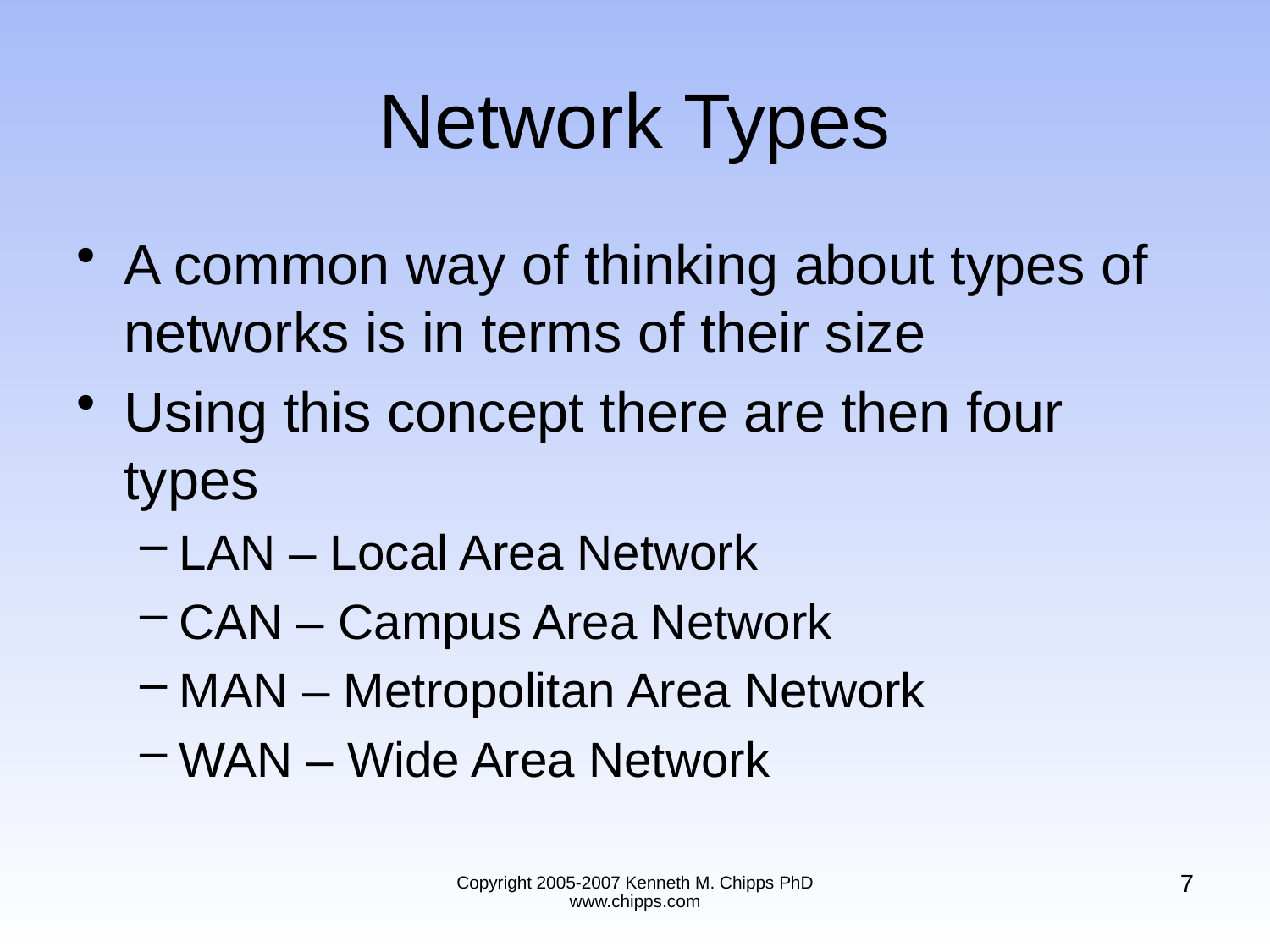

# Network Types
A common way of thinking about types of networks is in terms of their size
Using this concept there are then four types
LAN – Local Area Network
CAN – Campus Area Network
MAN – Metropolitan Area Network
WAN – Wide Area Network
7
Copyright 2005-2007 Kenneth M. Chipps PhD www.chipps.com